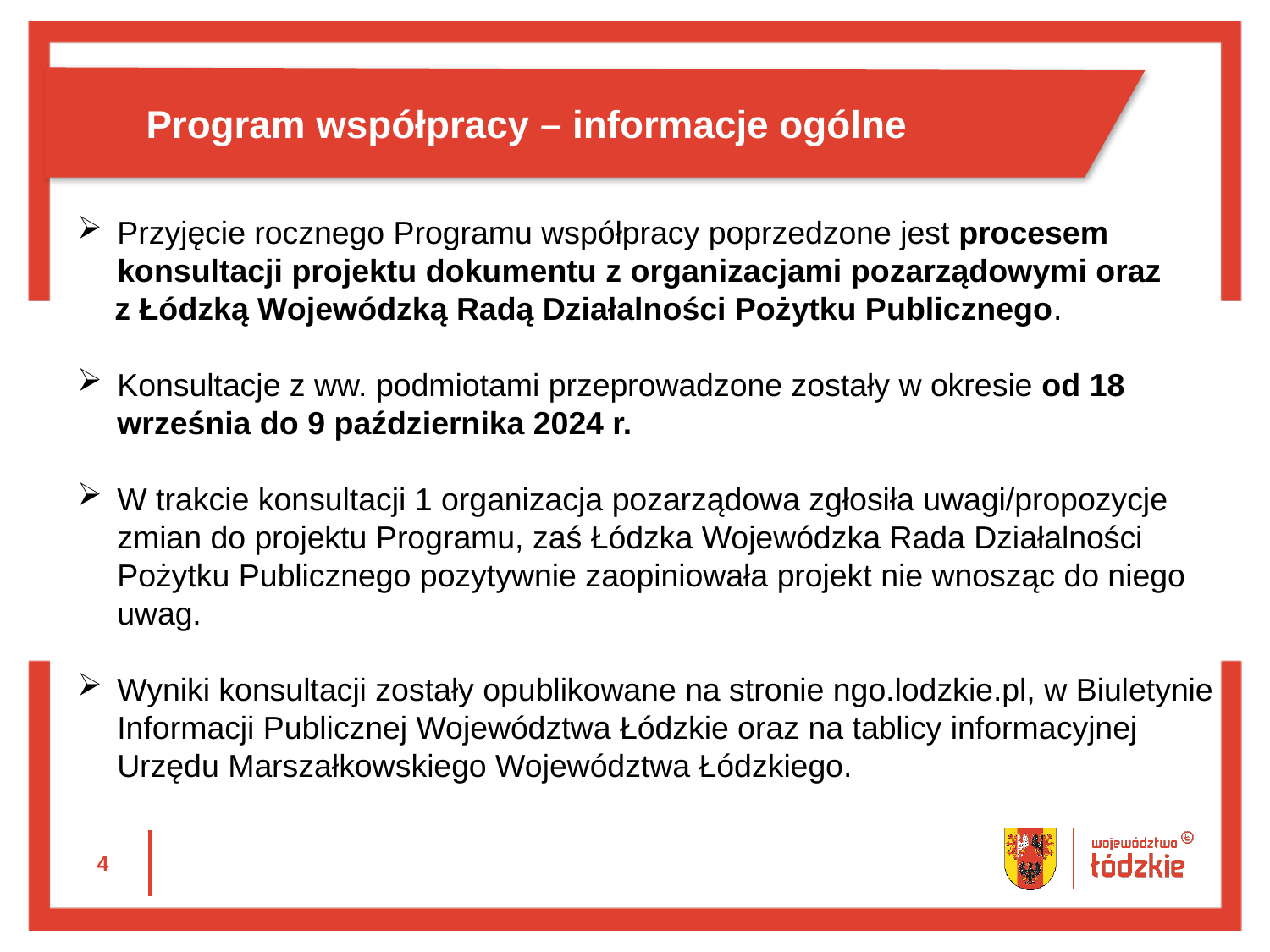

Program współpracy – informacje ogólne
Przyjęcie rocznego Programu współpracy poprzedzone jest procesem konsultacji projektu dokumentu z organizacjami pozarządowymi oraz
z Łódzką Wojewódzką Radą Działalności Pożytku Publicznego.

Konsultacje z ww. podmiotami przeprowadzone zostały w okresie od 18 września do 9 października 2024 r.

W trakcie konsultacji 1 organizacja pozarządowa zgłosiła uwagi/propozycje zmian do projektu Programu, zaś Łódzka Wojewódzka Rada Działalności Pożytku Publicznego pozytywnie zaopiniowała projekt nie wnosząc do niego uwag.

Wyniki konsultacji zostały opublikowane na stronie ngo.lodzkie.pl, w Biuletynie Informacji Publicznej Województwa Łódzkie oraz na tablicy informacyjnej Urzędu Marszałkowskiego Województwa Łódzkiego.